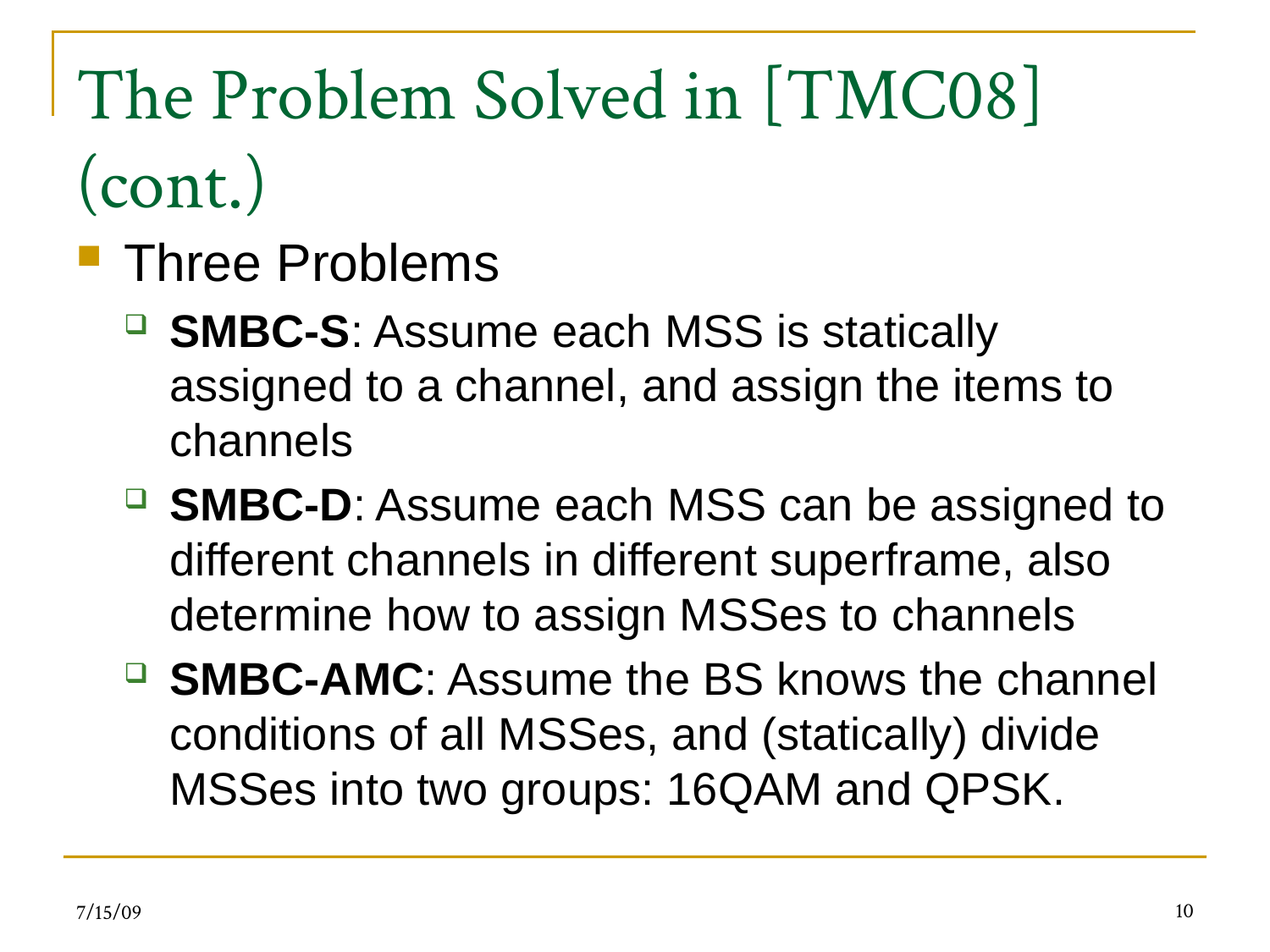

# The Problem Solved in [TMC08] (cont.)
Three Problems
SMBC-S: Assume each MSS is statically assigned to a channel, and assign the items to channels
SMBC-D: Assume each MSS can be assigned to different channels in different superframe, also determine how to assign MSSes to channels
SMBC-AMC: Assume the BS knows the channel conditions of all MSSes, and (statically) divide MSSes into two groups: 16QAM and QPSK.
7/15/09
10